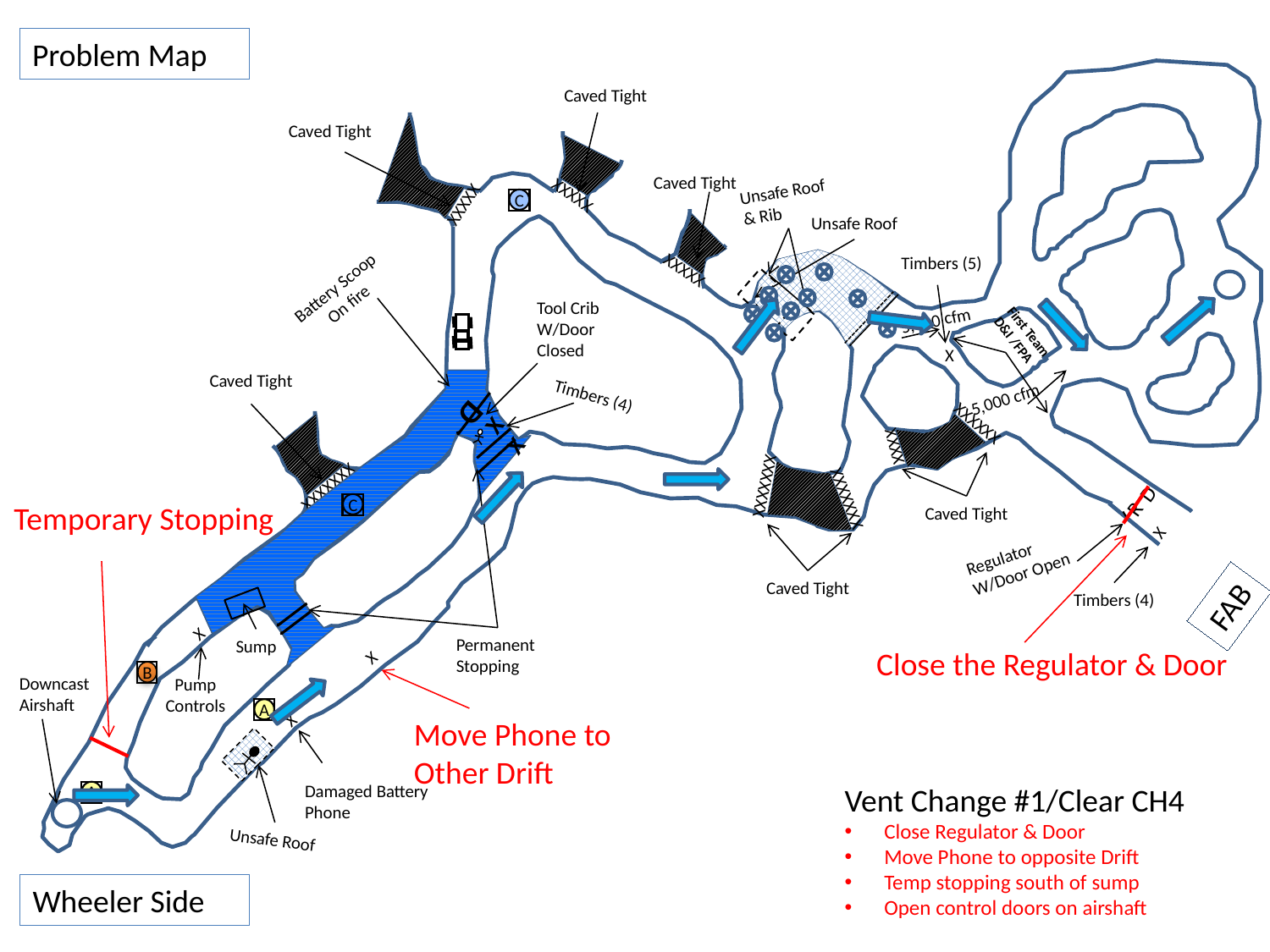

Problem Map

Caved Tight

Caved Tight

XXXXX
Caved Tight

Unsafe Roof
& Rib

C
XXXXX

Unsafe Roof

Timbers (5)

Battery Scoop
On fire
XXXXX

Tool Crib
W/Door
Closed

5,000 cfm

First Team
D&I /FPA

X

Caved Tight

Timbers (4)
5,000 cfm

D

X

XXXXXX
X

XXXXXXX

XXXX

D

R
XXXXXXX
Temporary Stopping

C
Caved Tight
XXXXXXX

X
Regulator
W/Door Open
Caved Tight
FAB
Timbers (4)

X
Permanent
Stopping
Sump
Close the Regulator & Door
X

B
Downcast
Airshaft
Pump
Controls

A
X
Move Phone to
Other Drift

Damaged Battery
Phone
Vent Change #1/Clear CH4
Close Regulator & Door
Move Phone to opposite Drift
Temp stopping south of sump
Open control doors on airshaft

A

Unsafe Roof
Wheeler Side